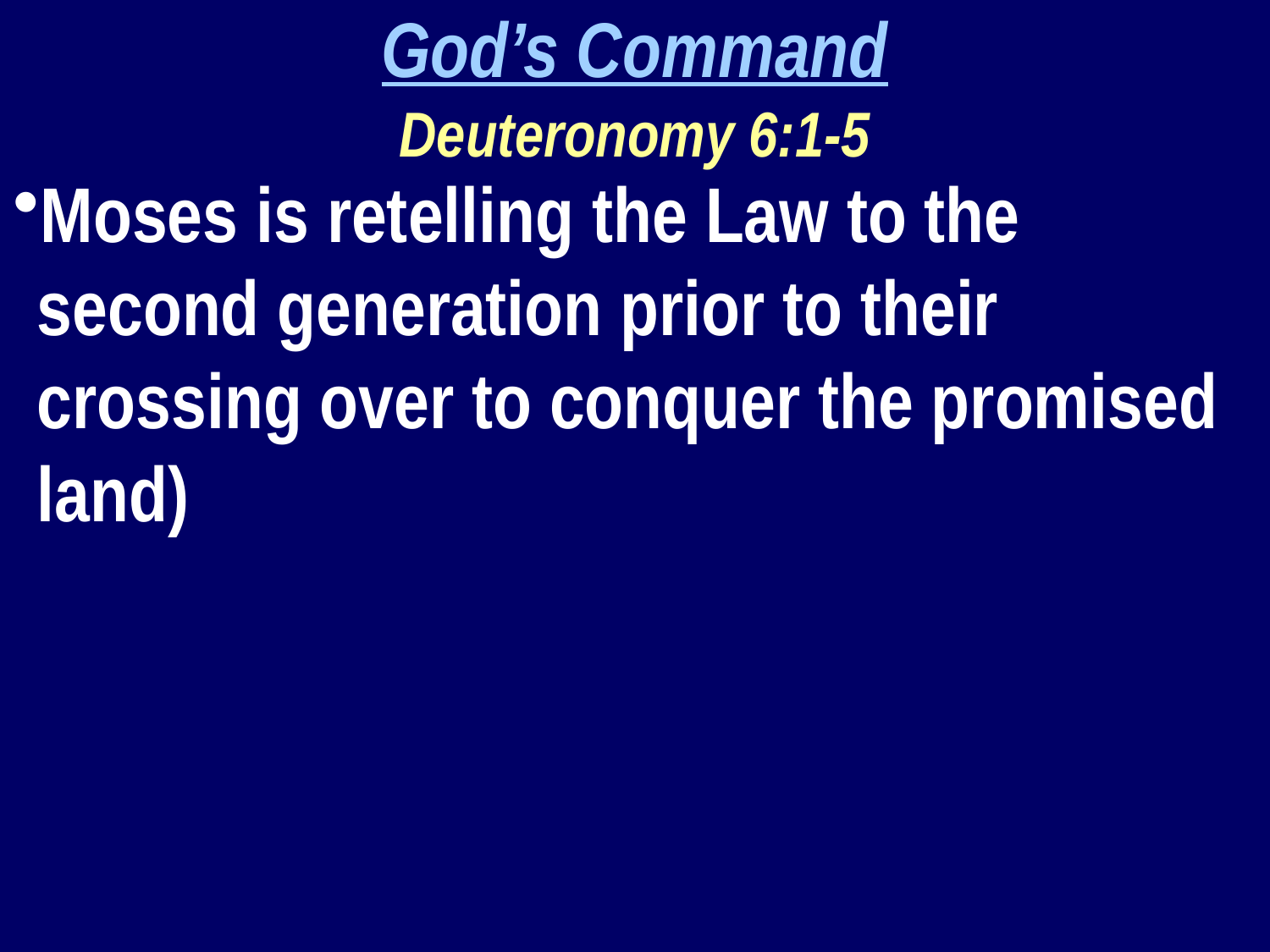

God’s Command
Deuteronomy 6:1-5
Moses is retelling the Law to the second generation prior to their crossing over to conquer the promised land)